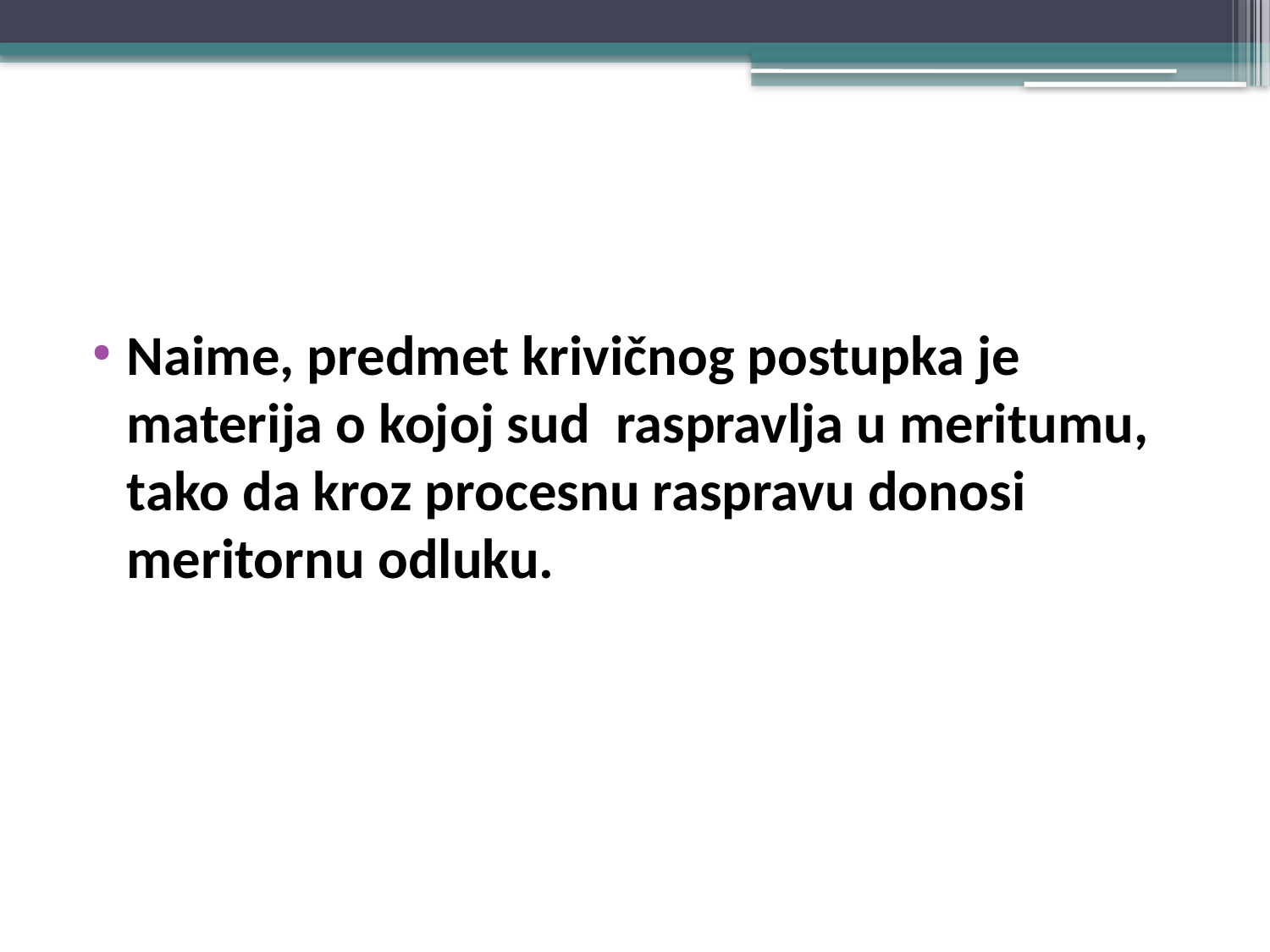

#
Naime, predmet krivičnog postupka je materija o kojoj sud  raspravlja u meritumu, tako da kroz procesnu raspravu donosi meritornu odluku.